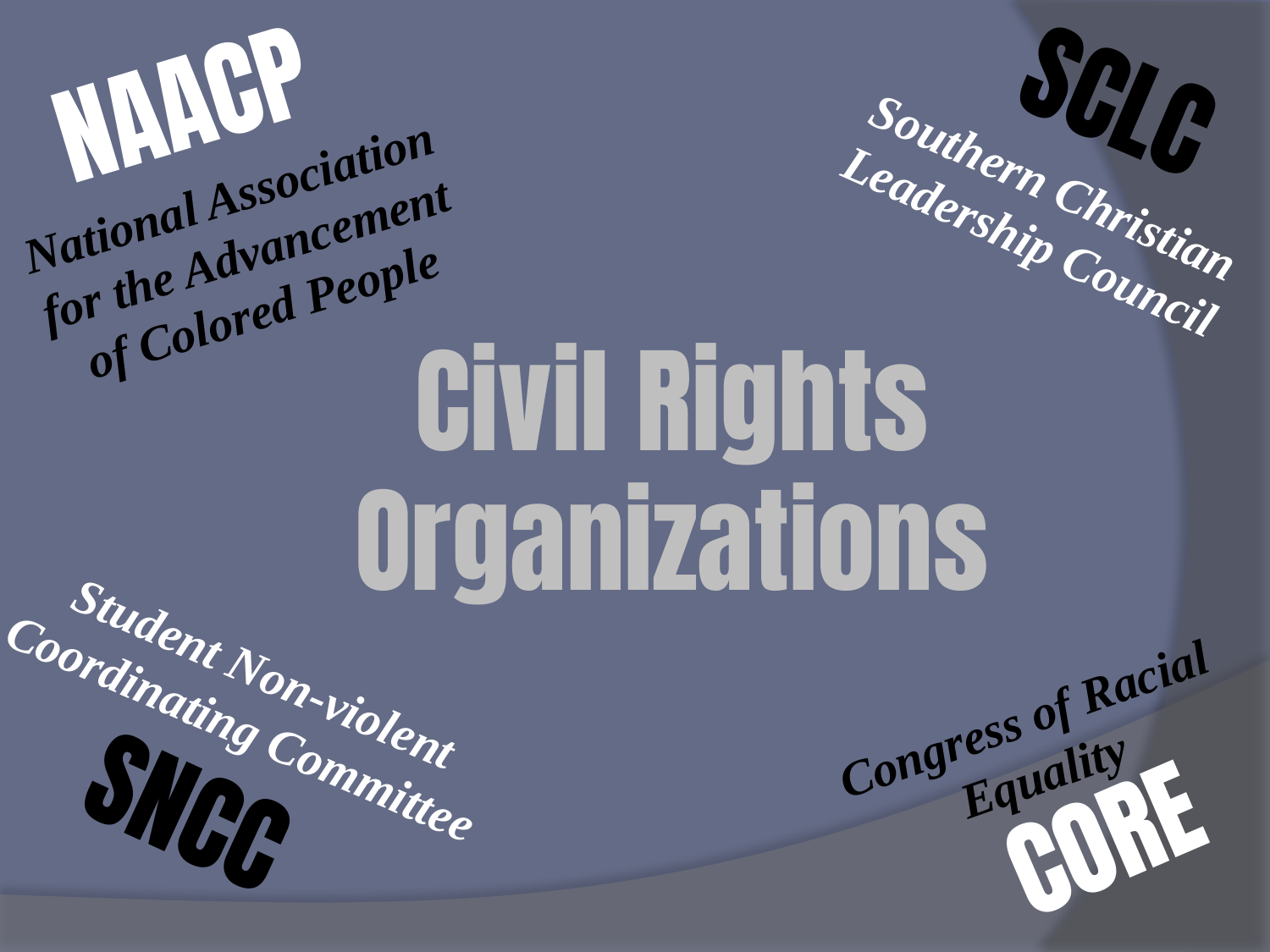

SCLC
NAACP
Southern Christian Leadership Council
National Association for the Advancement of Colored People
Civil Rights Organizations
Student Non-violent Coordinating Committee
Congress of Racial Equality
SNCC
CORE